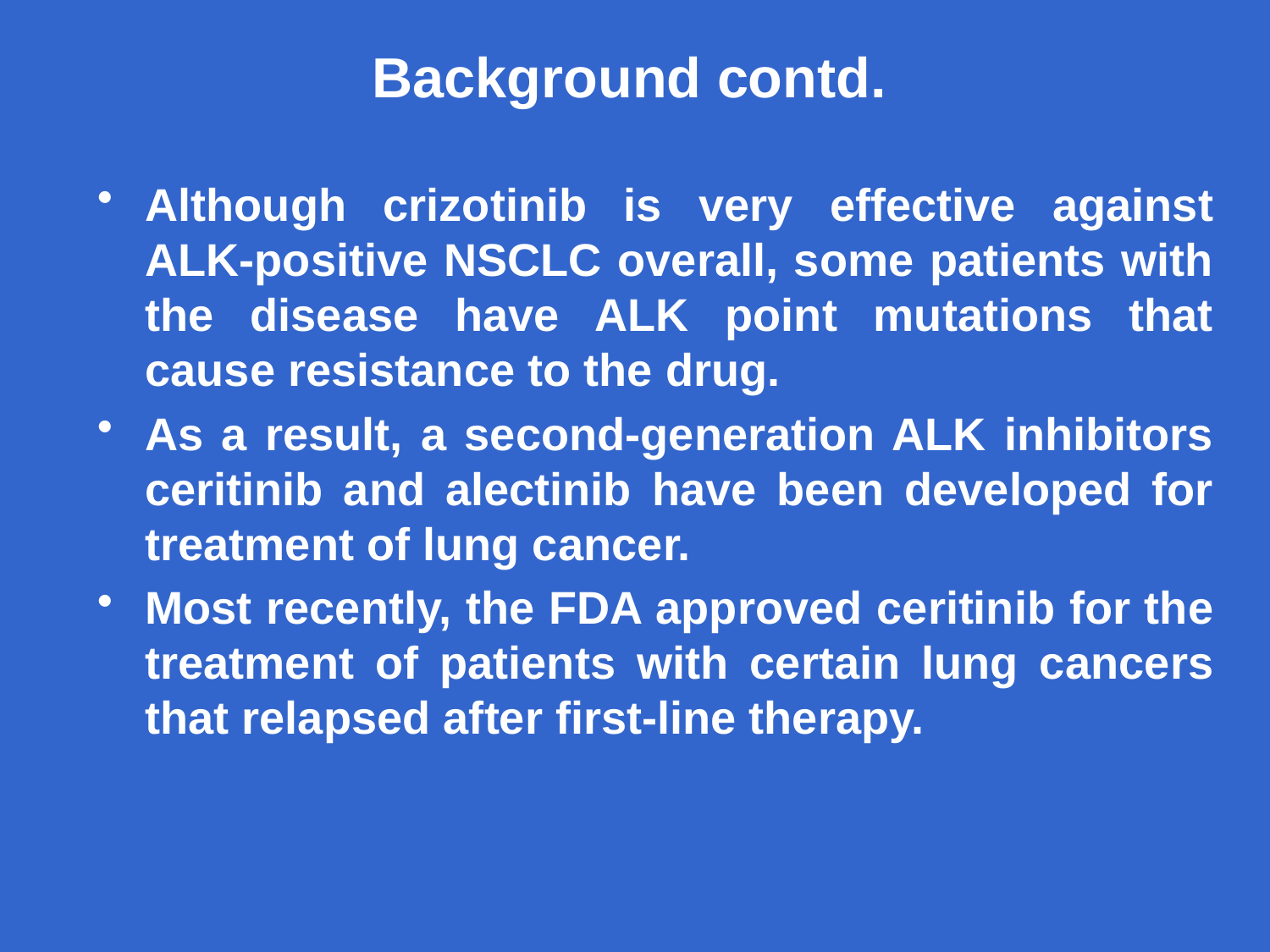

Background contd.
Although crizotinib is very effective against ALK-positive NSCLC overall, some patients with the disease have ALK point mutations that cause resistance to the drug.
As a result, a second-generation ALK inhibitors ceritinib and alectinib have been developed for treatment of lung cancer.
Most recently, the FDA approved ceritinib for the treatment of patients with certain lung cancers that relapsed after first-line therapy.